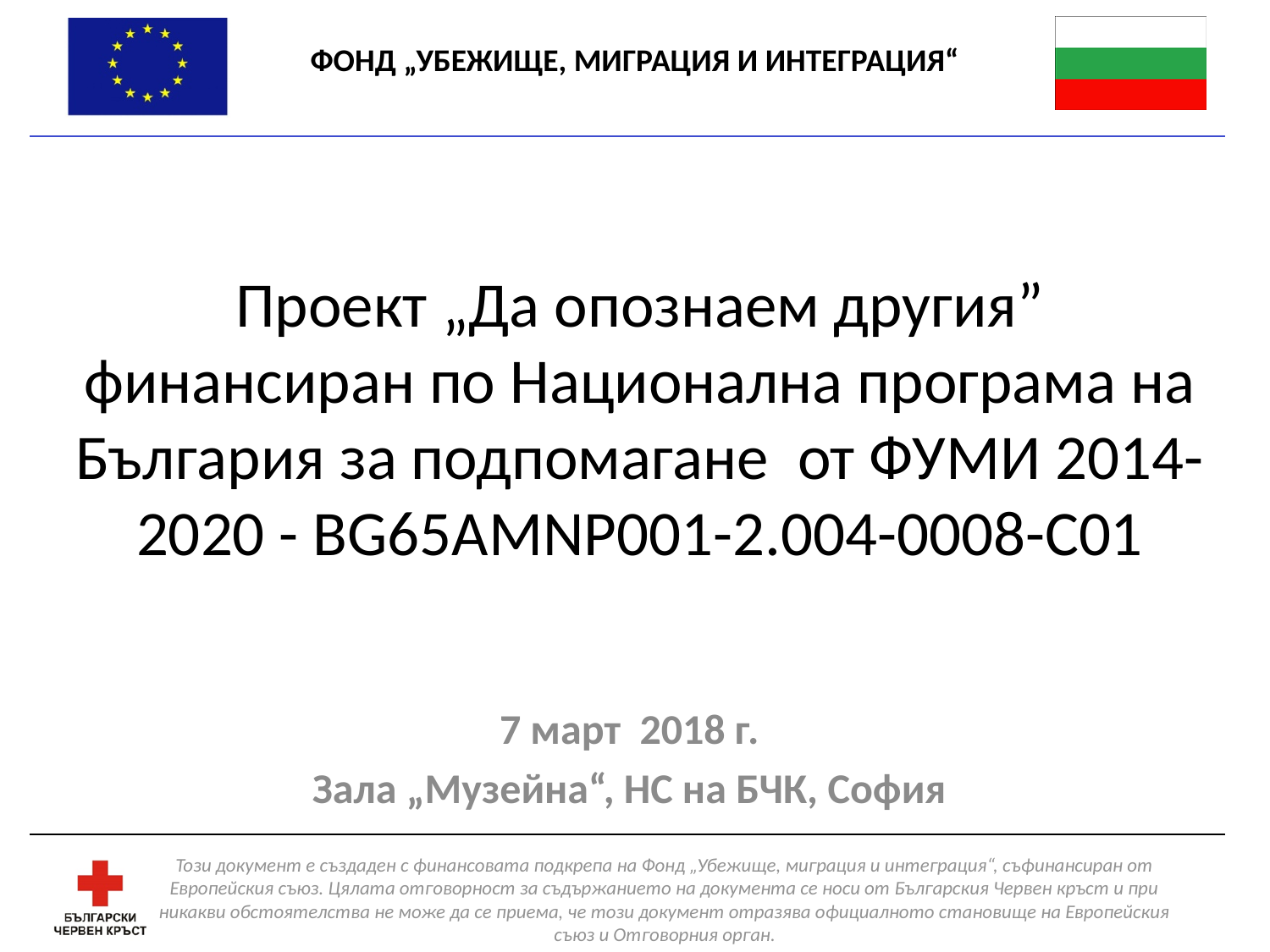

# Проект „Да опознаем другия” финансиран по Национална програма на България за подпомагане  от ФУМИ 2014-2020 - BG65AMNP001-2.004-0008-C01
7 март  2018 г.
Зала „Музейна“, НС на БЧК, София
Този документ е създаден с финансовата подкрепа на Фонд „Убежище, миграция и интеграция“, съфинансиран от Европейския съюз. Цялата отговорност за съдържанието на документа се носи от Българския Червен кръст и при никакви обстоятелства не може да се приема, че този документ отразява официалното становище на Европейския съюз и Отговорния орган.